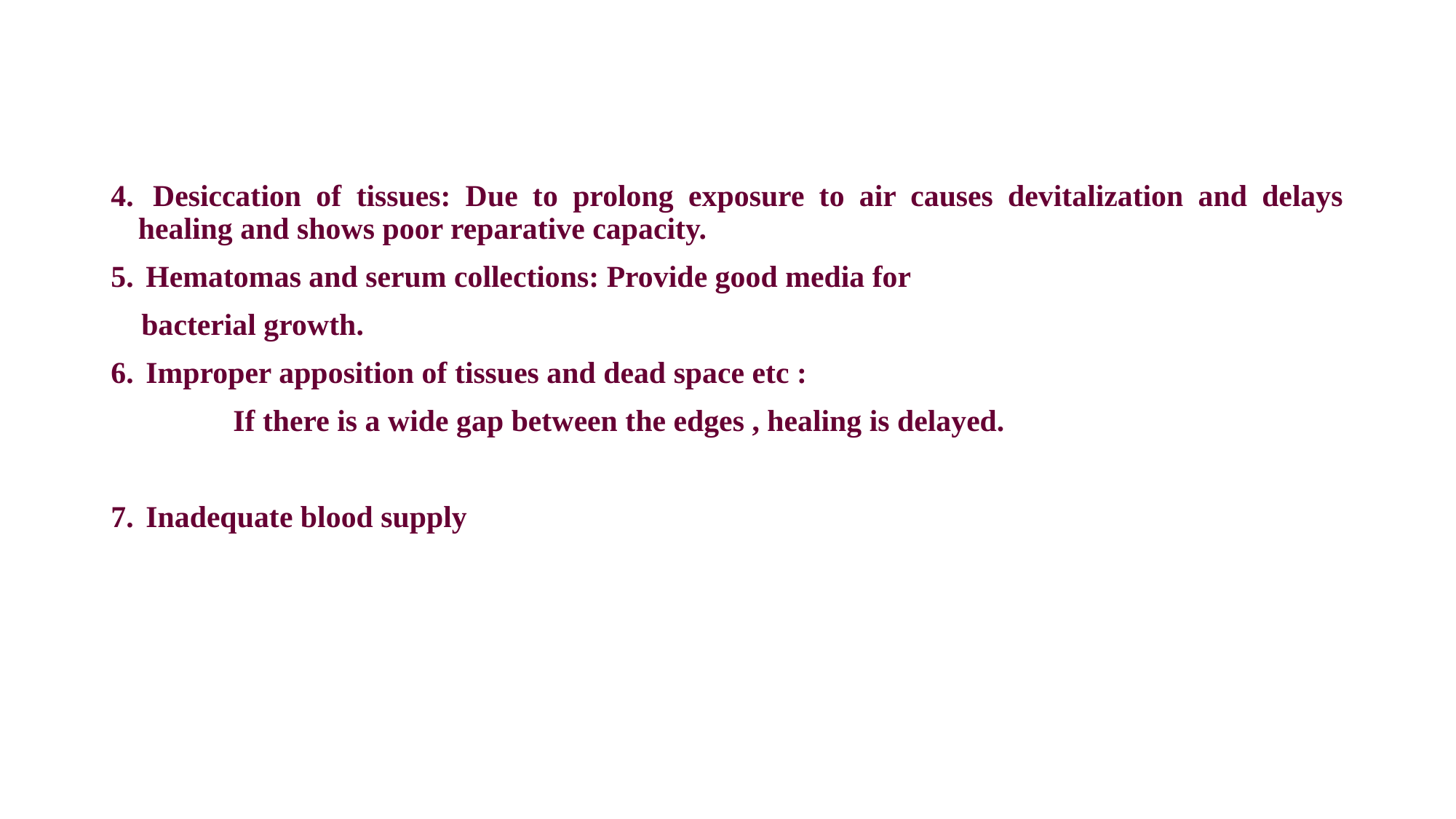

Desiccation of tissues: Due to prolong exposure to air causes devitalization and delays healing and shows poor reparative capacity.
 Hematomas and serum collections: Provide good media for
    bacterial growth.
 Improper apposition of tissues and dead space etc :
                If there is a wide gap between the edges , healing is delayed.

 Inadequate blood supply